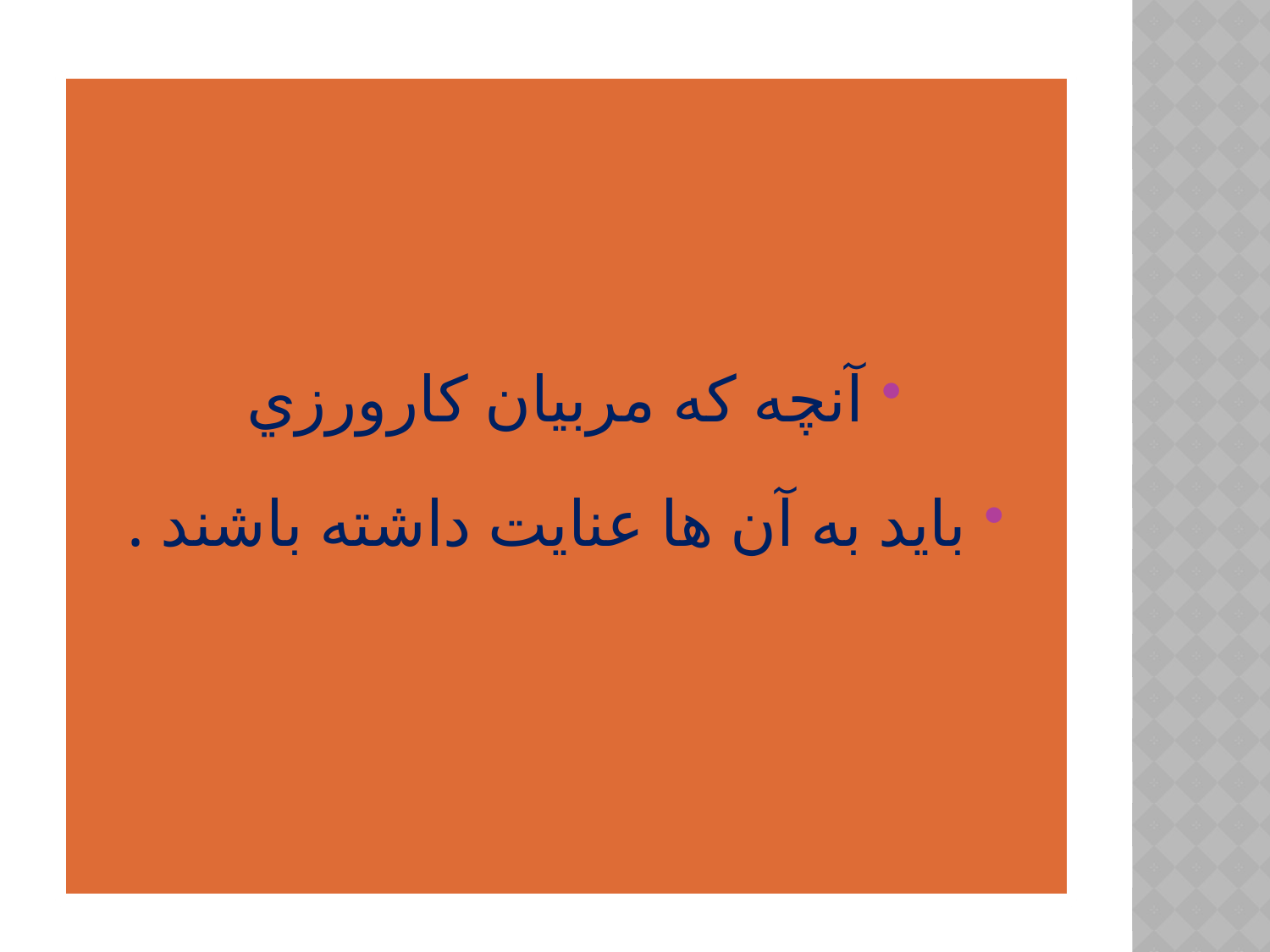

آنچه كه مربيان كارورزي
بايد به آن ها عنايت داشته باشند .